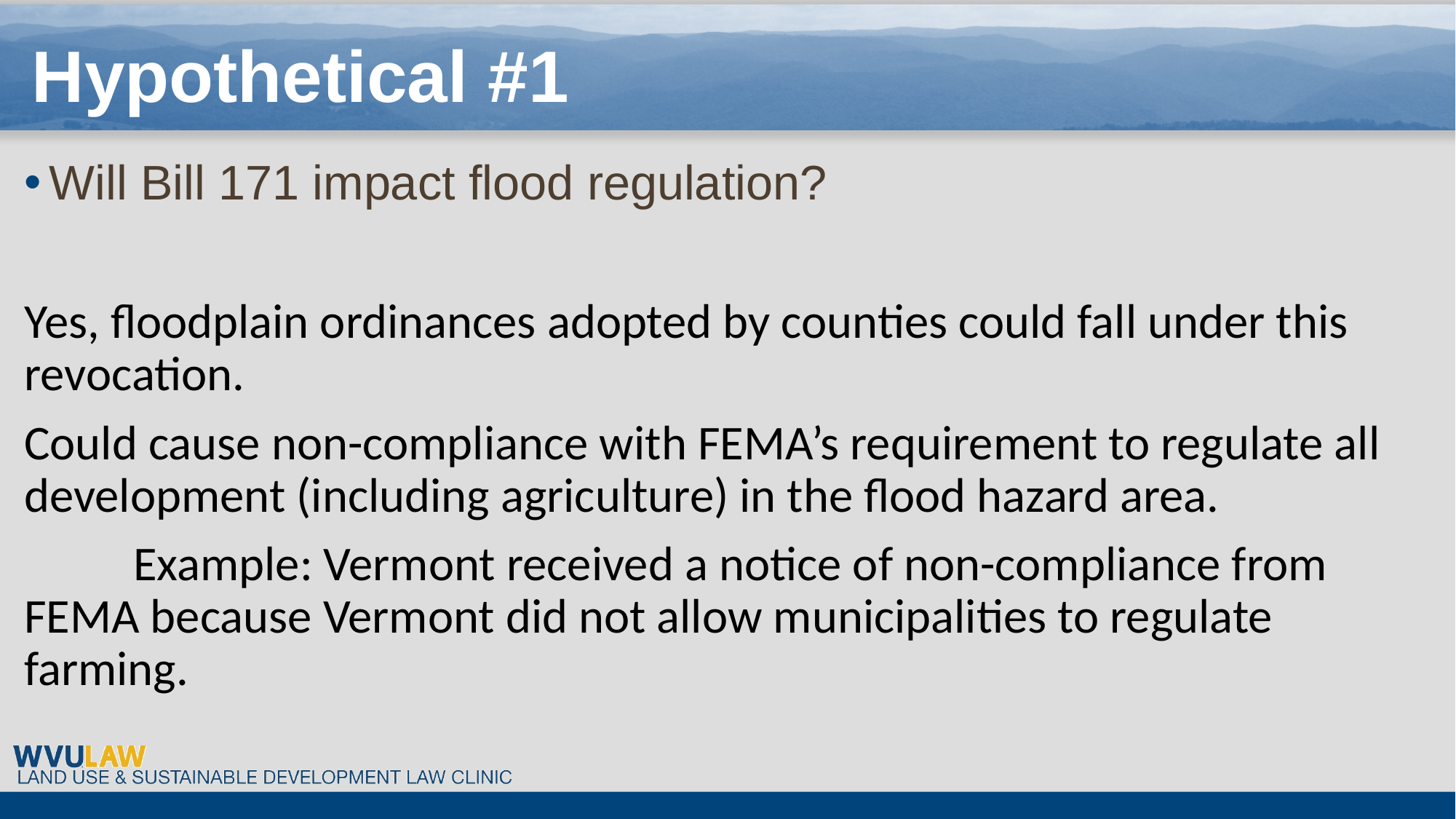

# Hypothetical #1
Will Bill 171 impact flood regulation?

Yes, floodplain ordinances adopted by counties could fall under this revocation.
Could cause non-compliance with FEMA’s requirement to regulate all development (including agriculture) in the flood hazard area.
	Example: Vermont received a notice of non-compliance from FEMA because Vermont did not allow municipalities to regulate farming.